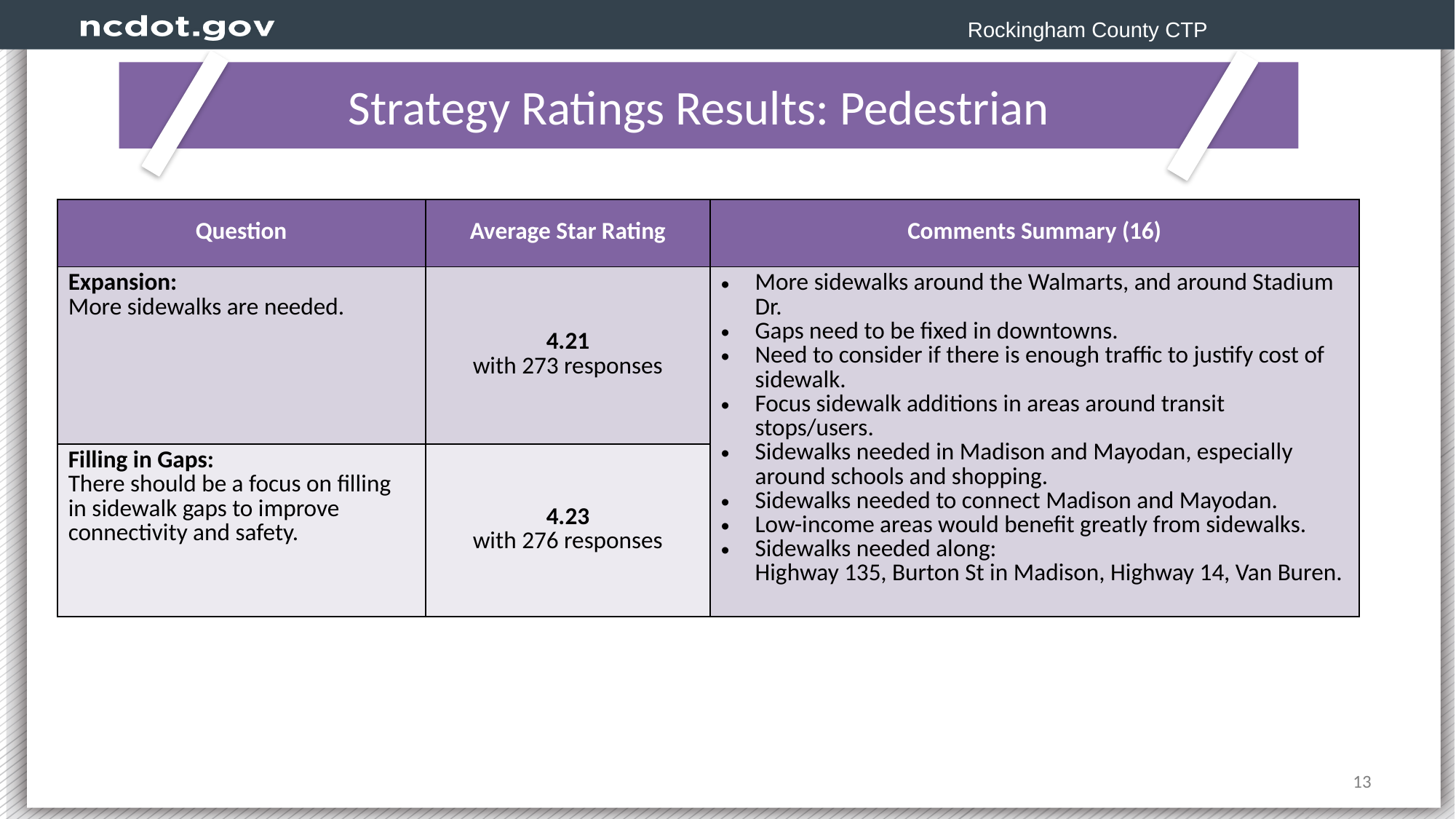

Rockingham County CTP

		Strategy Ratings Results: Pedestrian
| Question | Average Star Rating | Comments Summary (16) |
| --- | --- | --- |
| Expansion: More sidewalks are needed. | 4.21 with 273 responses | More sidewalks around the Walmarts, and around Stadium Dr. Gaps need to be fixed in downtowns. Need to consider if there is enough traffic to justify cost of sidewalk. Focus sidewalk additions in areas around transit stops/users. Sidewalks needed in Madison and Mayodan, especially around schools and shopping. Sidewalks needed to connect Madison and Mayodan. Low-income areas would benefit greatly from sidewalks. Sidewalks needed along: Highway 135, Burton St in Madison, Highway 14, Van Buren. |
| Filling in Gaps: There should be a focus on filling in sidewalk gaps to improve connectivity and safety. | 4.23 with 276 responses |  |
13